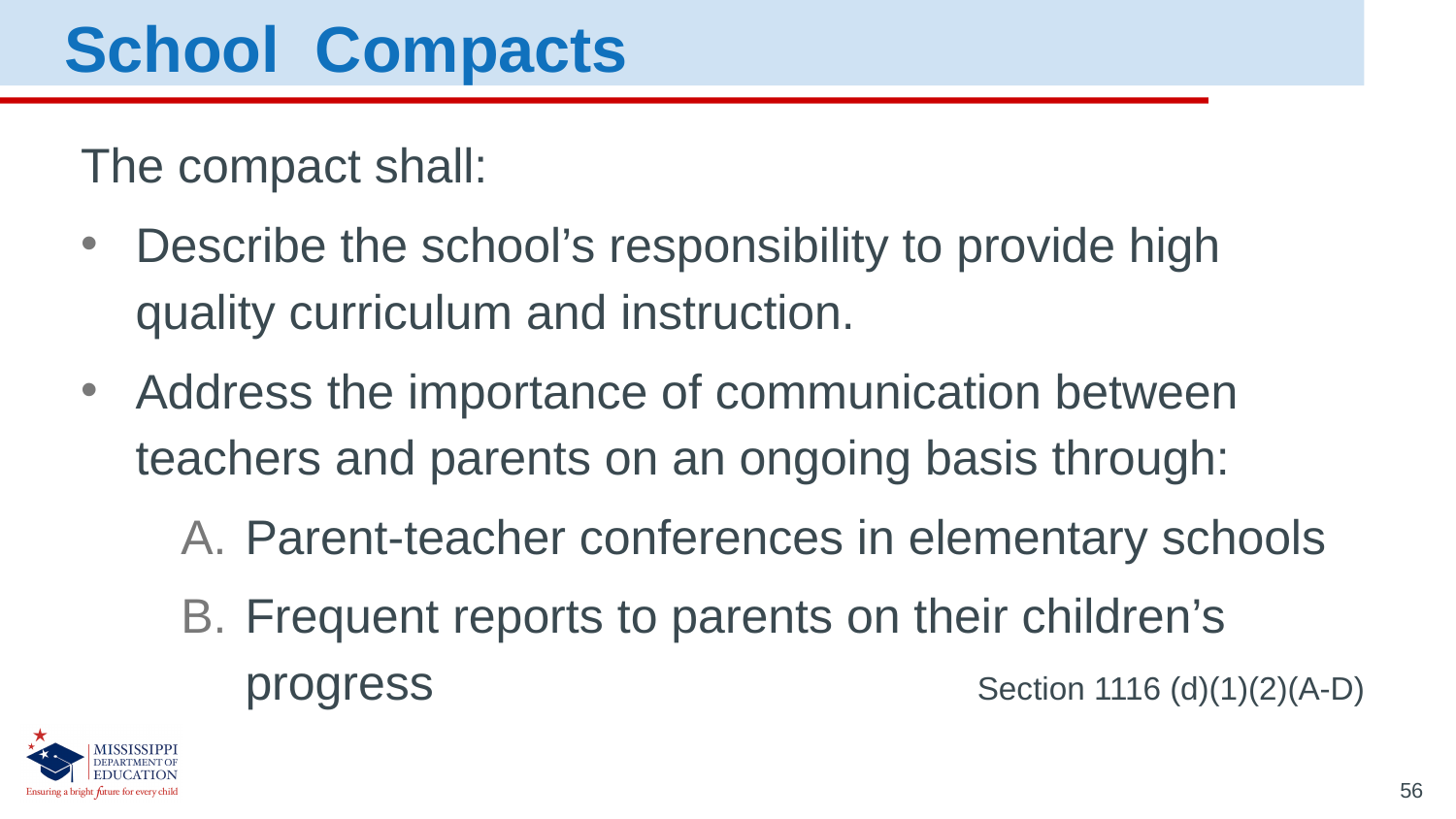

School  Compacts
The compact shall:
Describe the school’s responsibility to provide high quality curriculum and instruction.
Address the importance of communication between teachers and parents on an ongoing basis through:
Parent-teacher conferences in elementary schools
Frequent reports to parents on their children’s progress                                        Section 1116 (d)(1)(2)(A-D)

56